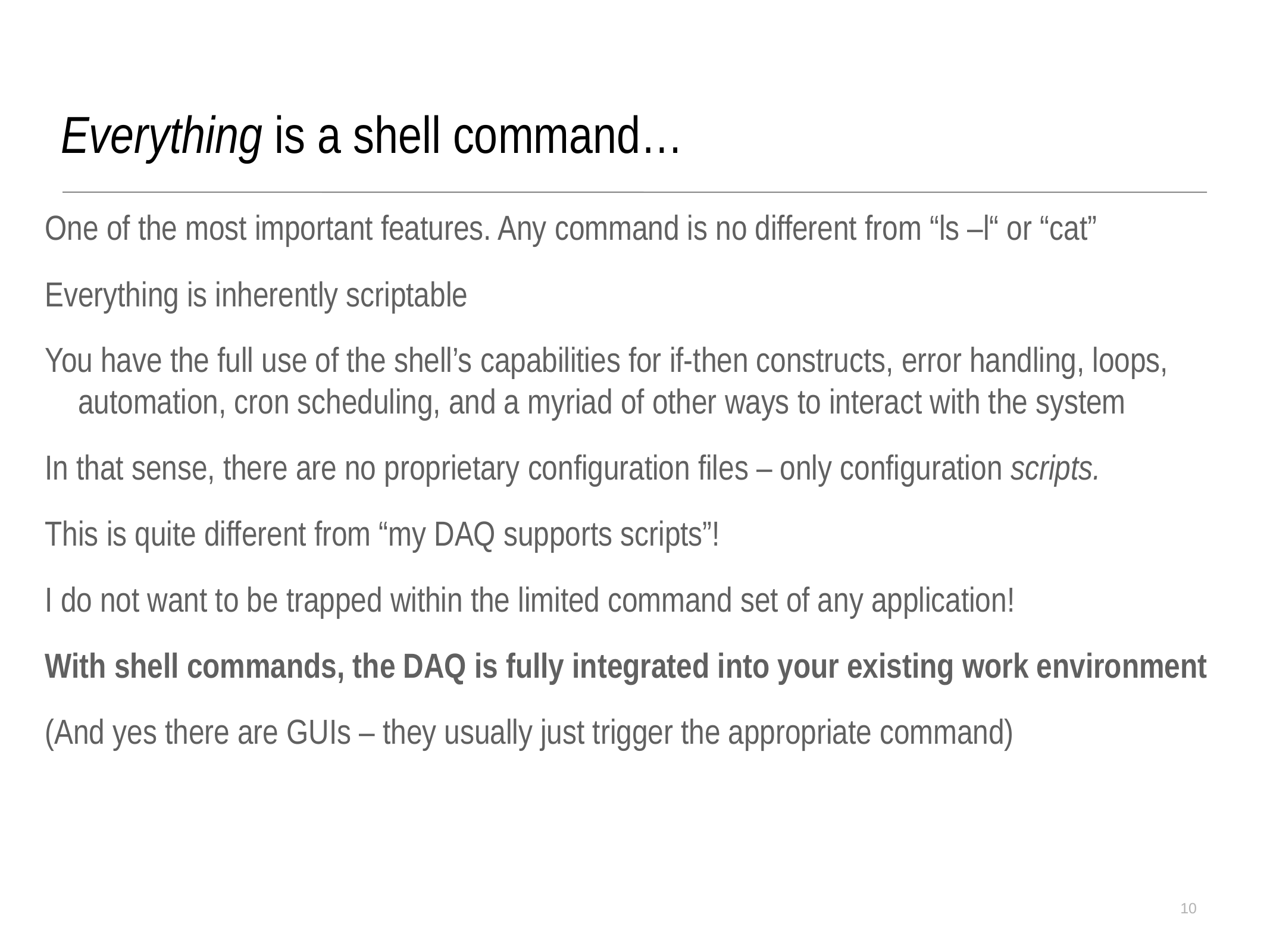

Everything is a shell command…
One of the most important features. Any command is no different from “ls –l“ or “cat”
Everything is inherently scriptable
You have the full use of the shell’s capabilities for if-then constructs, error handling, loops, automation, cron scheduling, and a myriad of other ways to interact with the system
In that sense, there are no proprietary configuration files – only configuration scripts.
This is quite different from “my DAQ supports scripts”!
I do not want to be trapped within the limited command set of any application!
With shell commands, the DAQ is fully integrated into your existing work environment
(And yes there are GUIs – they usually just trigger the appropriate command)
10